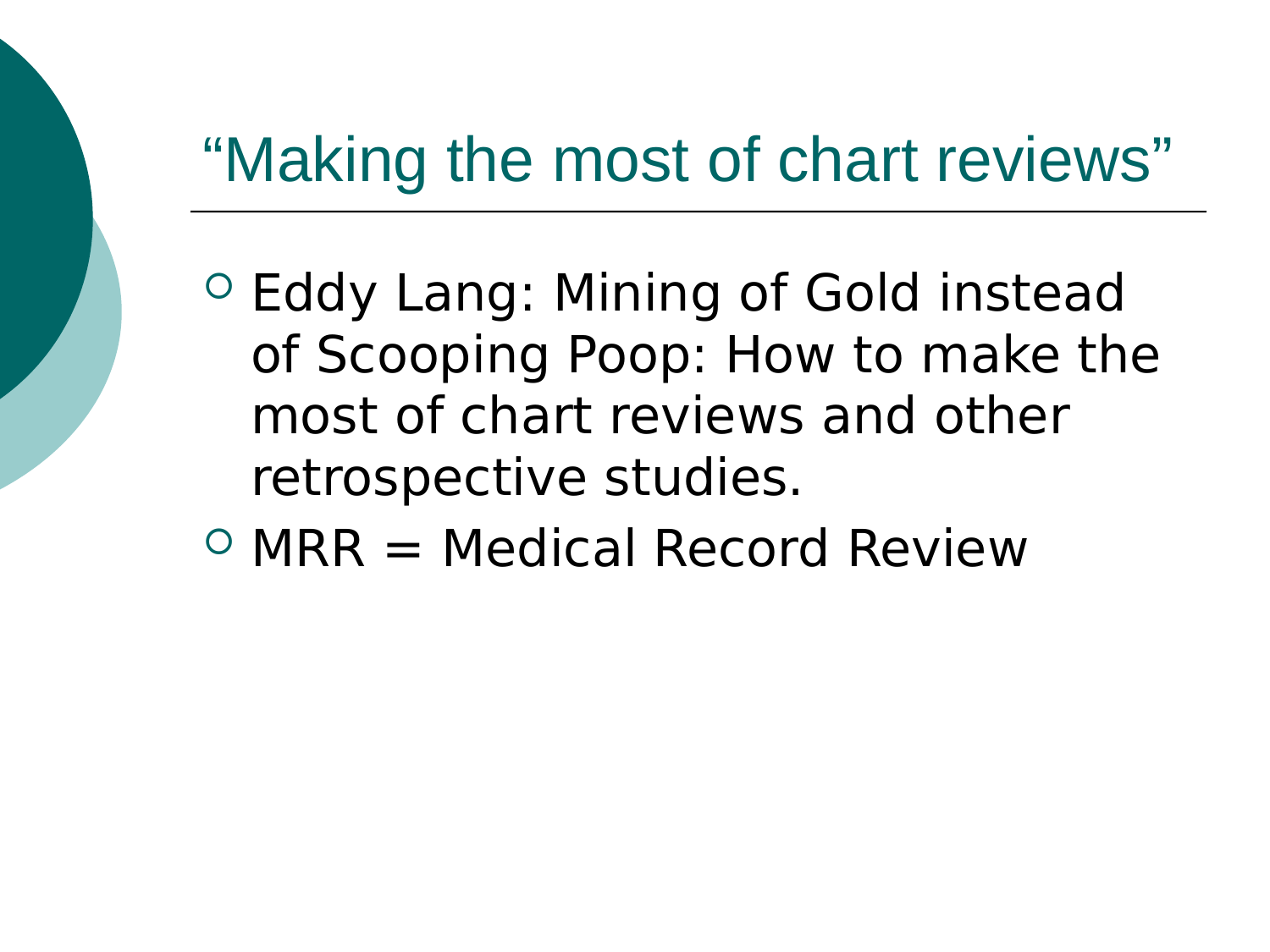

# “Making the most of chart reviews”
Eddy Lang: Mining of Gold instead of Scooping Poop: How to make the most of chart reviews and other retrospective studies.
MRR = Medical Record Review